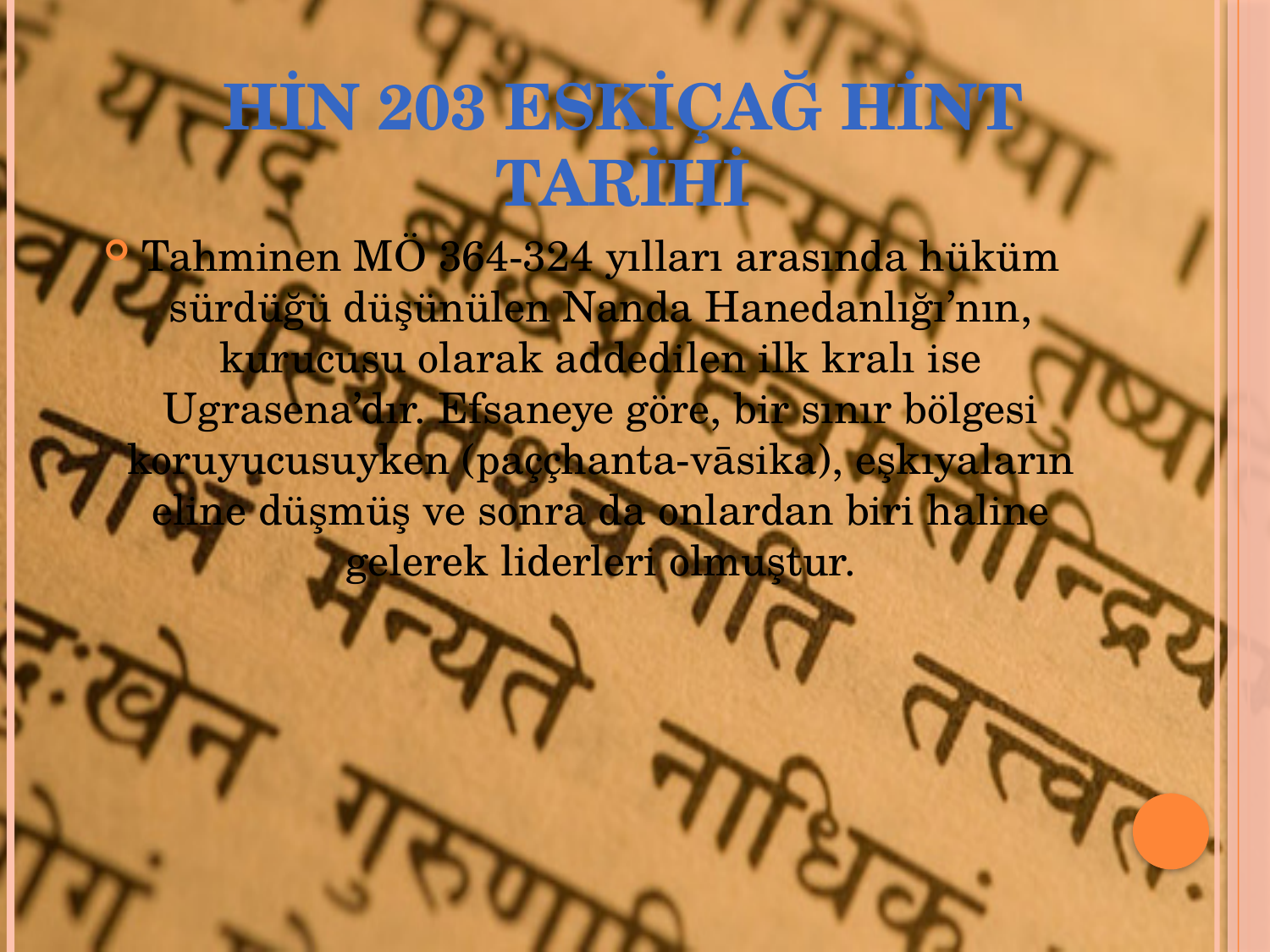

# Hin 203 eskiçağ hint tarihi

Tahminen MÖ 364-324 yılları arasında hüküm sürdüğü düşünülen Nanda Hanedanlığı’nın, kurucusu olarak addedilen ilk kralı ise Ugrasena’dır. Efsaneye göre, bir sınır bölgesi koruyucusuyken (paççhanta-vāsika), eşkıyaların eline düşmüş ve sonra da onlardan biri haline gelerek liderleri olmuştur.